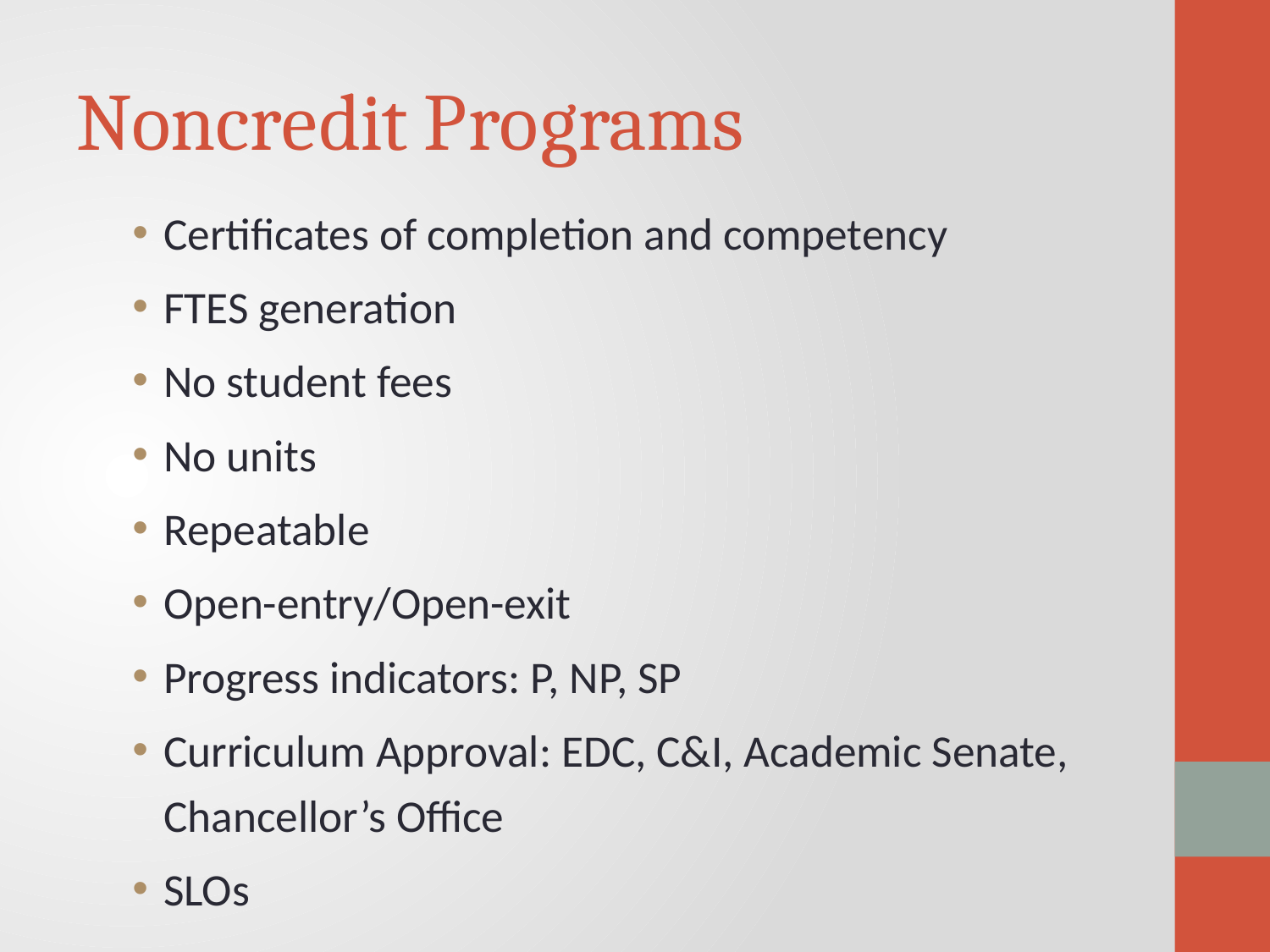

# Noncredit Programs
Certificates of completion and competency
FTES generation
No student fees
No units
Repeatable
Open-entry/Open-exit
Progress indicators: P, NP, SP
Curriculum Approval: EDC, C&I, Academic Senate, Chancellor’s Office
SLOs